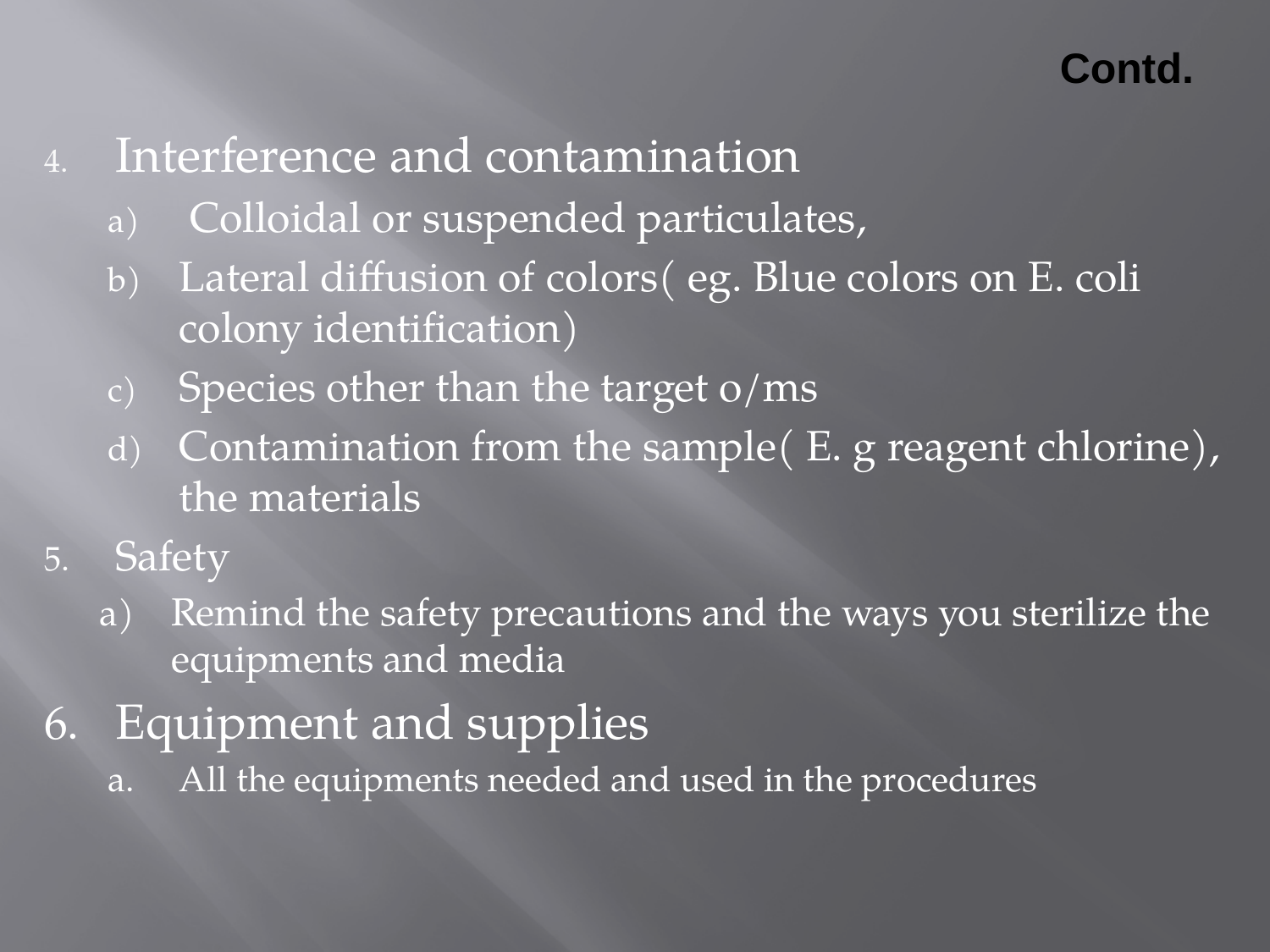

# Contd.
Interference and contamination
 Colloidal or suspended particulates,
Lateral diffusion of colors( eg. Blue colors on E. coli colony identification)
Species other than the target o/ms
Contamination from the sample( E. g reagent chlorine), the materials
Safety
Remind the safety precautions and the ways you sterilize the equipments and media
Equipment and supplies
All the equipments needed and used in the procedures